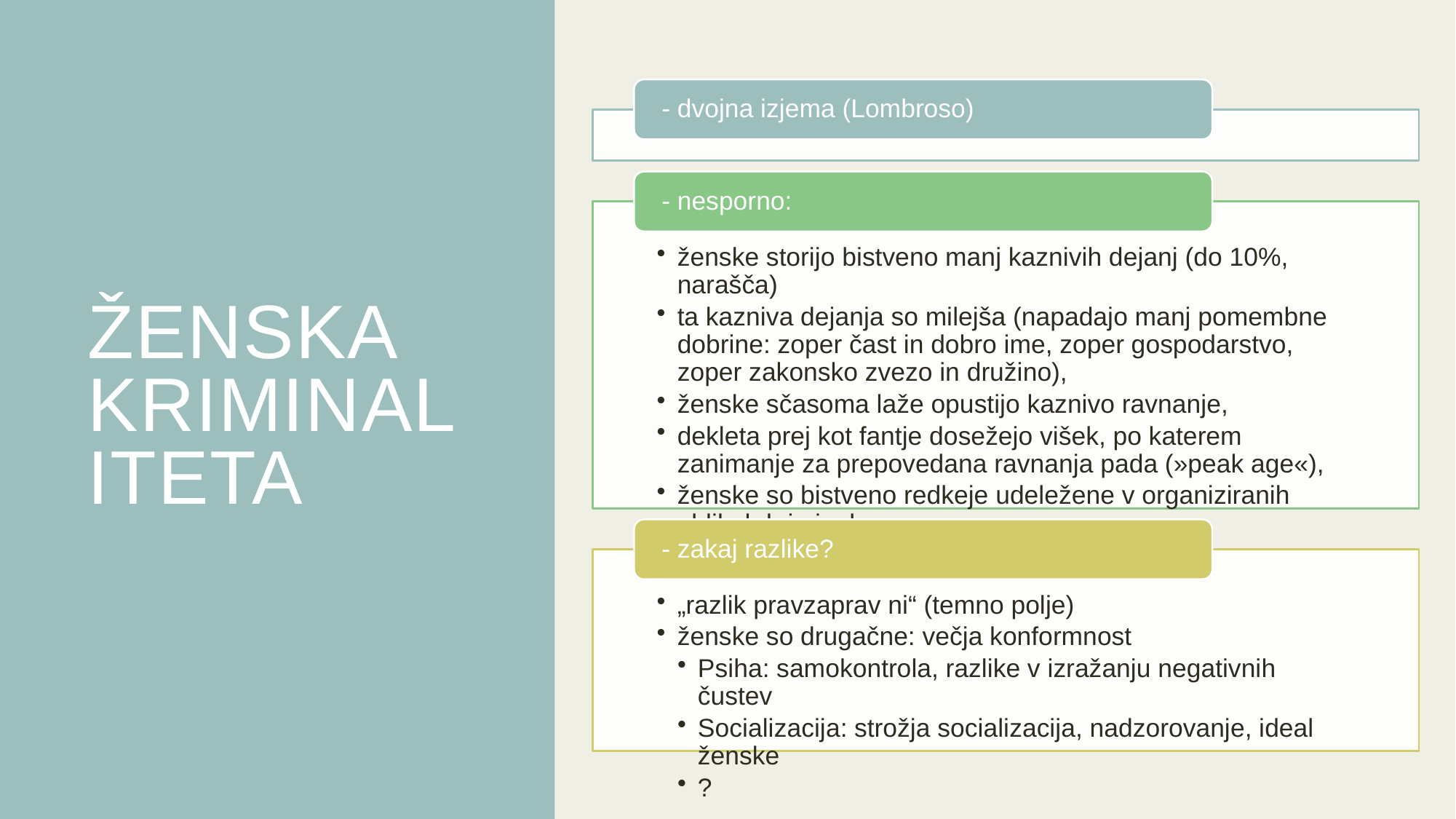

- dvojna izjema (Lombroso)
ženske storijo bistveno manj kaznivih dejanj (do 10%, narašča)
ta kazniva dejanja so milejša (napadajo manj pomembne dobrine: zoper čast in dobro ime, zoper gospodarstvo, zoper zakonsko zvezo in družino),
ženske sčasoma laže opustijo kaznivo ravnanje,
dekleta prej kot fantje dosežejo višek, po katerem zanimanje za prepovedana ravnanja pada (»peak age«),
ženske so bistveno redkeje udeležene v organiziranih oblikah kriminala
- nesporno:
„razlik pravzaprav ni“ (temno polje)
ženske so drugačne: večja konformnost
Psiha: samokontrola, razlike v izražanju negativnih čustev
Socializacija: strožja socializacija, nadzorovanje, ideal ženske
?
- zakaj razlike?
# Ženska kriminaliteta